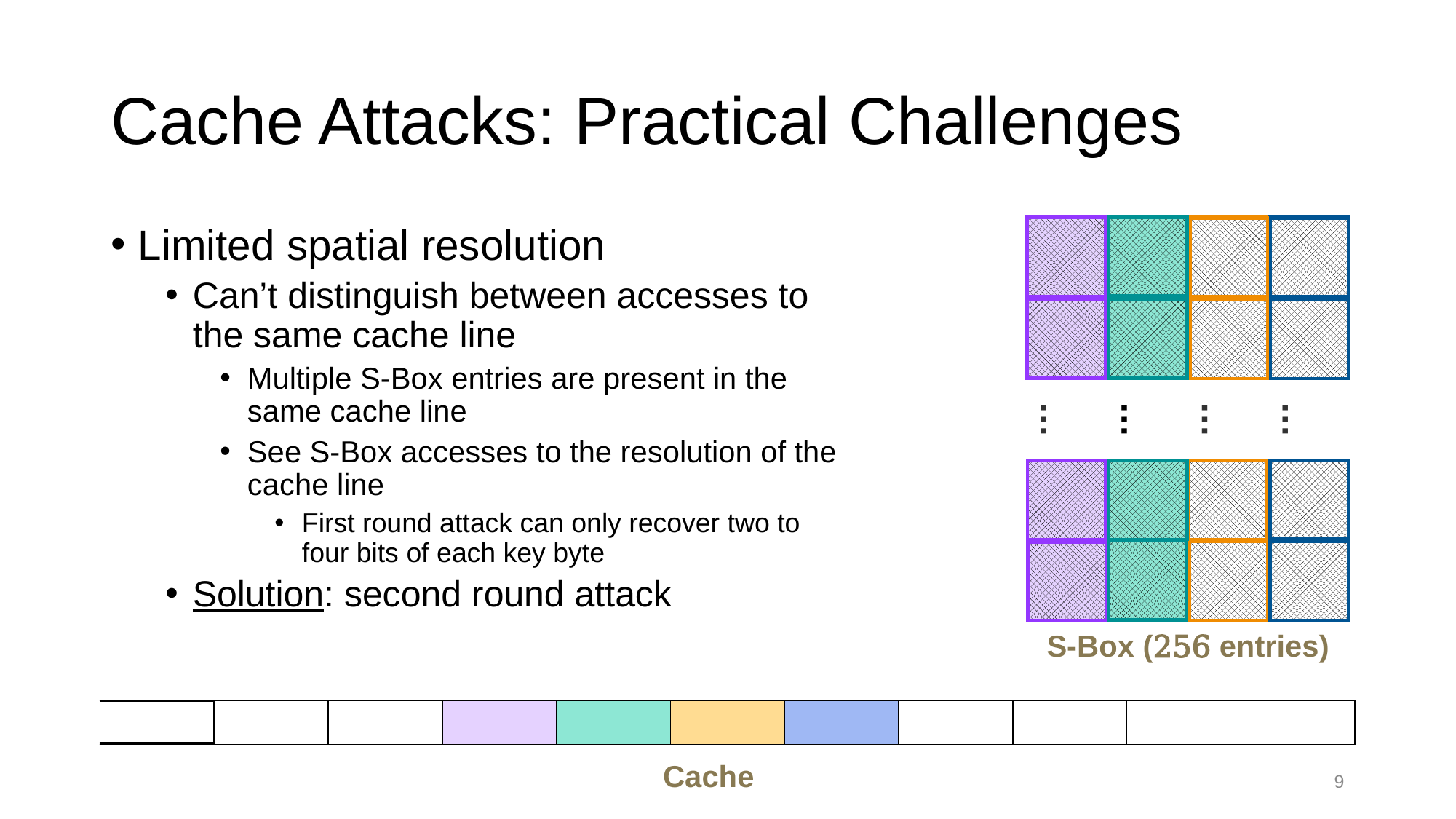

# Cache Attacks: Practical Challenges

|  |  |  |  |
| --- | --- | --- | --- |
|  |  |  |  |
| … | … | … | … |
|  |  |  |  |
|  |  |  |  |
Limited spatial resolution
Can’t distinguish between accesses to the same cache line
Multiple S-Box entries are present in the same cache line
See S-Box accesses to the resolution of the cache line
First round attack can only recover two to four bits of each key byte
Solution: second round attack

S-Box (256 entries)
|  |  |  |  |  |  |  |  |  |  |  |
| --- | --- | --- | --- | --- | --- | --- | --- | --- | --- | --- |
|  |  |  |  |  |  |  |  |  |  |  |
| --- | --- | --- | --- | --- | --- | --- | --- | --- | --- | --- |
|  |  |  |  |  |  |  |  |  |  |  |
| --- | --- | --- | --- | --- | --- | --- | --- | --- | --- | --- |
|  |  |  |  |  |  |  |  |  |  |  |
| --- | --- | --- | --- | --- | --- | --- | --- | --- | --- | --- |
|  |  |  |  |  |  |  |  |  |  |  |
| --- | --- | --- | --- | --- | --- | --- | --- | --- | --- | --- |
Cache
9